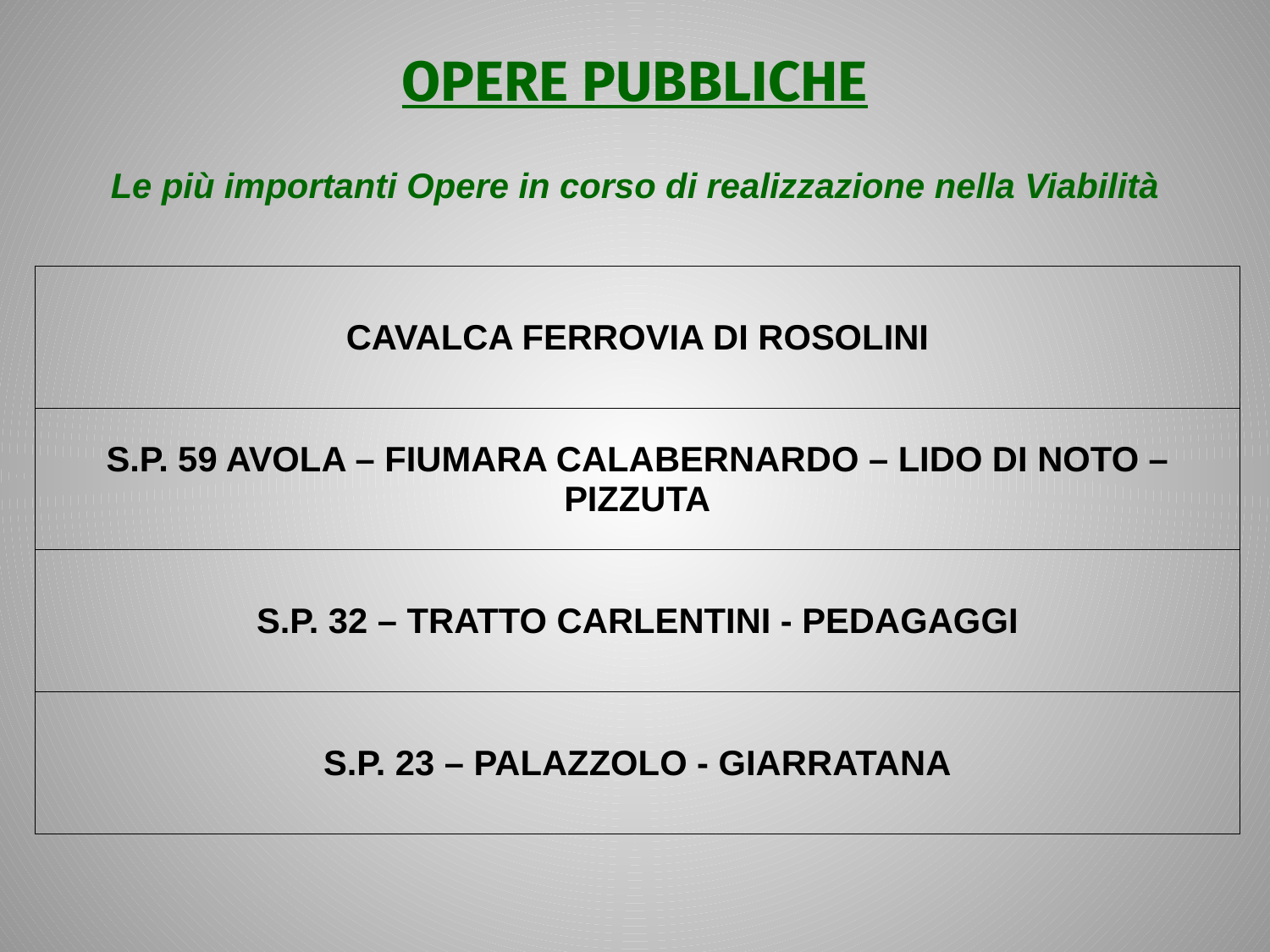

# OPERE PUBBLICHE

Le più importanti Opere in corso di realizzazione nella Viabilità

| CAVALCA FERROVIA DI ROSOLINI |
| --- |
| S.P. 59 AVOLA – FIUMARA CALABERNARDO – LIDO DI NOTO – PIZZUTA |
| S.P. 32 – TRATTO CARLENTINI - PEDAGAGGI |
| S.P. 23 – PALAZZOLO - GIARRATANA |